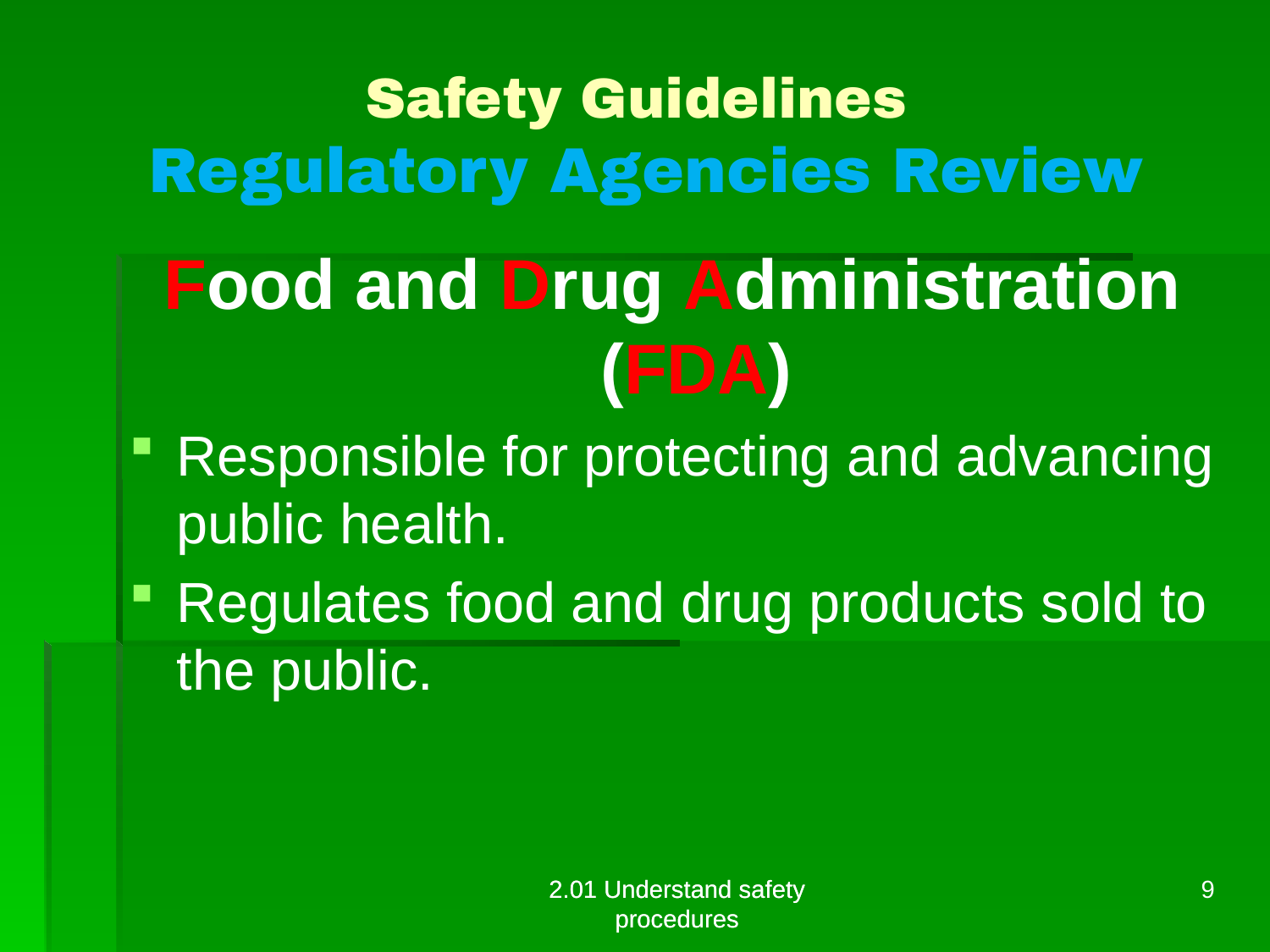

# Safety Guidelines Regulatory Agencies Review
Food and Drug Administration (FDA)
Responsible for protecting and advancing public health.
Regulates food and drug products sold to the public.
2.01 Understand safety procedures
2.01 Understand safety procedures
9